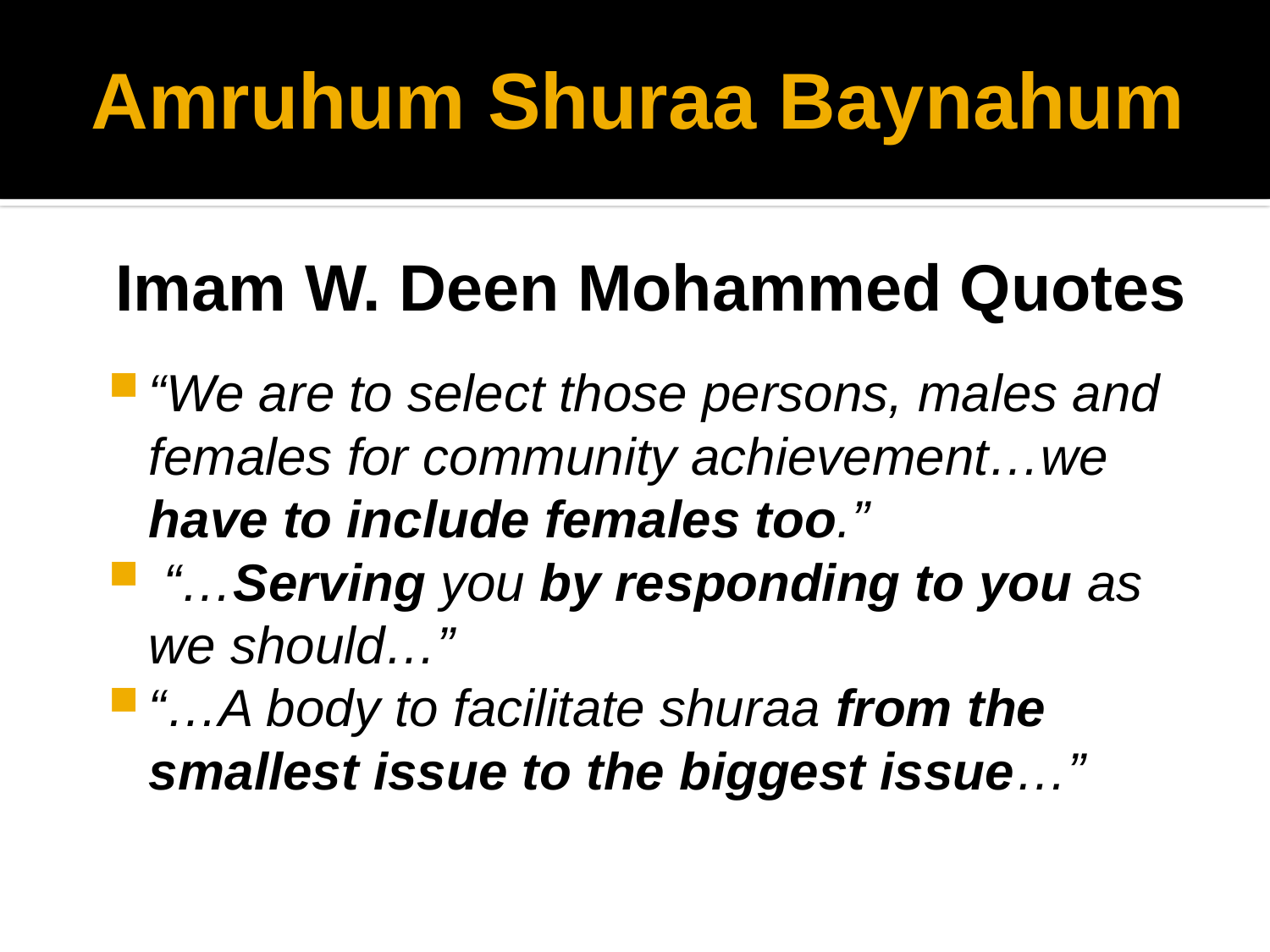

# Amruhum Shuraa Baynahum
Imam W. Deen Mohammed Quotes

“We are to select those persons, males and females for community achievement…we have to include females too.”
 “…Serving you by responding to you as we should…”
“…A body to facilitate shuraa from the smallest issue to the biggest issue…”